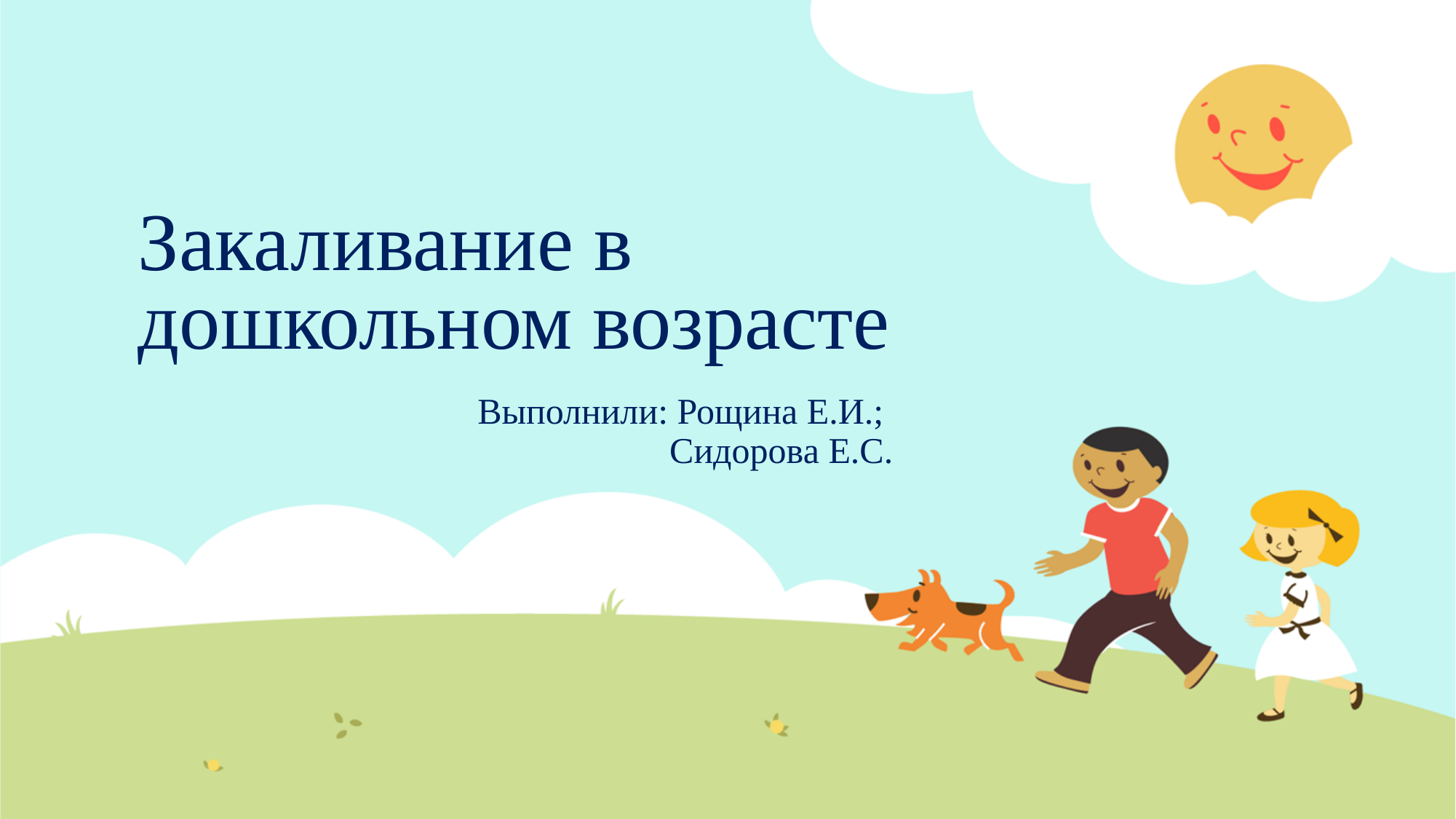

# Закаливание в дошкольном возрасте
Выполнили: Рощина Е.И.;
                     Сидорова Е.С.